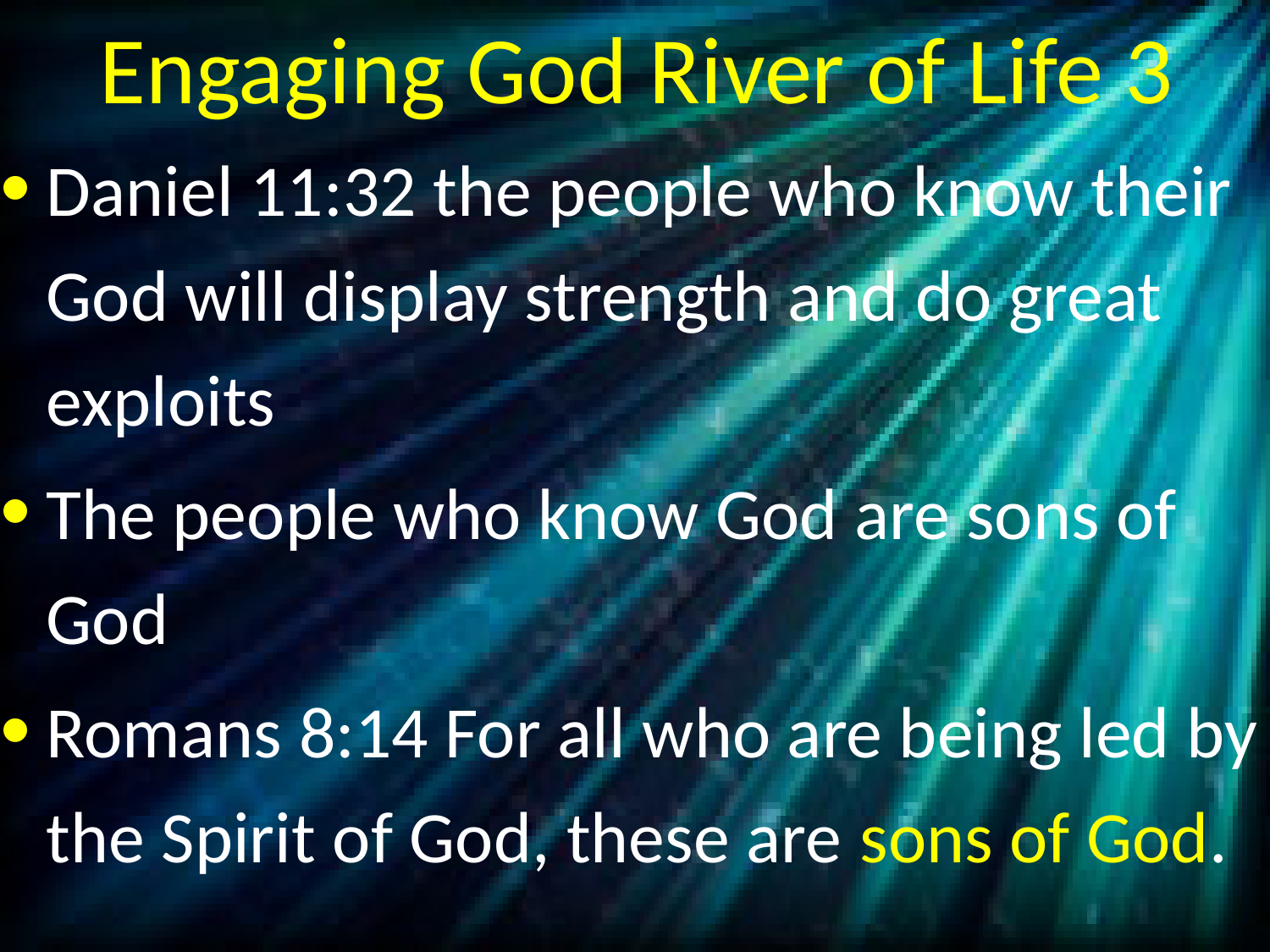

# Engaging God River of Life 3
Daniel 11:32 the people who know their God will display strength and do great exploits
The people who know God are sons of God
Romans 8:14 For all who are being led by the Spirit of God, these are sons of God.